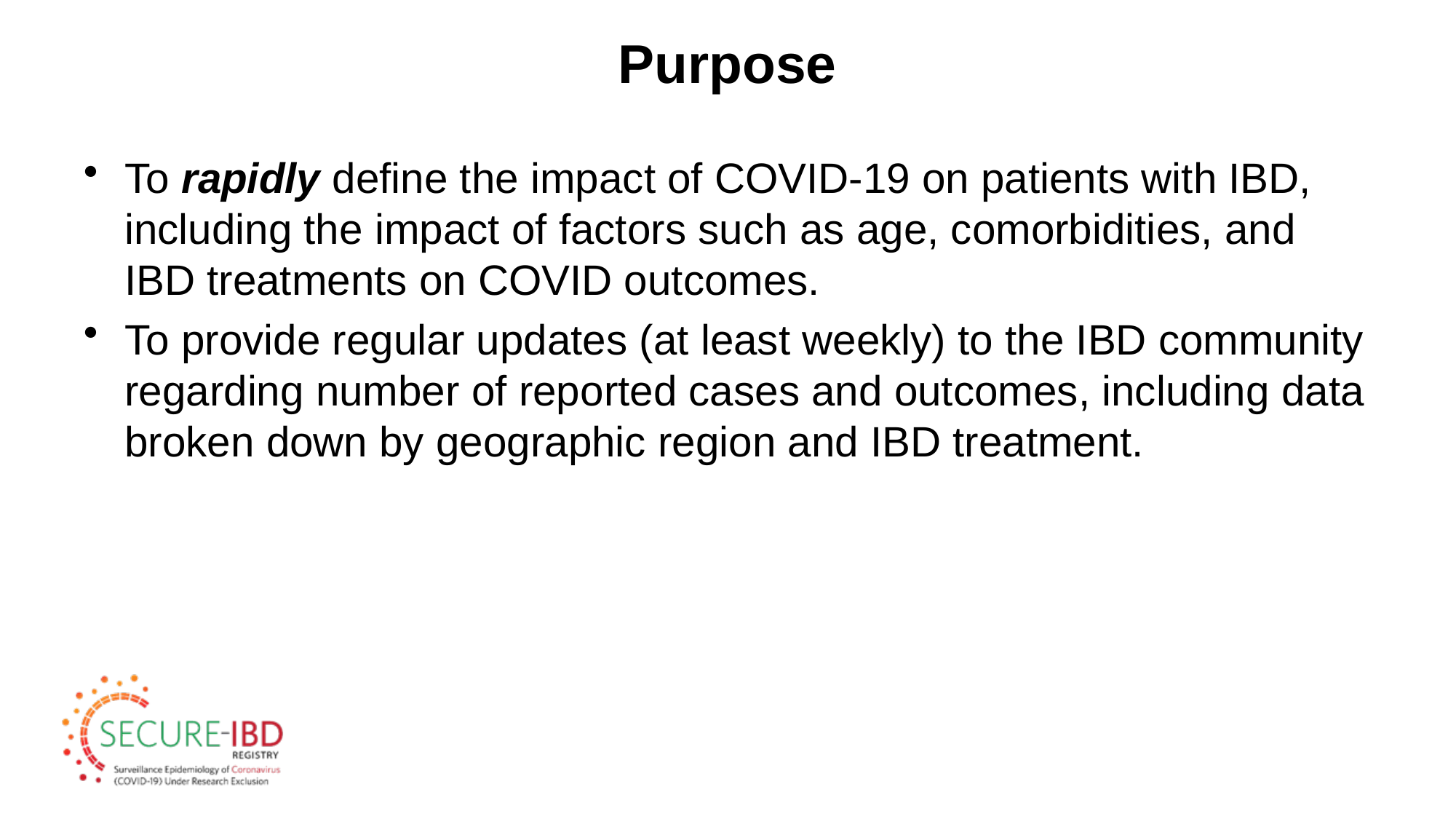

# Purpose
To rapidly define the impact of COVID-19 on patients with IBD, including the impact of factors such as age, comorbidities, and IBD treatments on COVID outcomes.
To provide regular updates (at least weekly) to the IBD community regarding number of reported cases and outcomes, including data broken down by geographic region and IBD treatment.